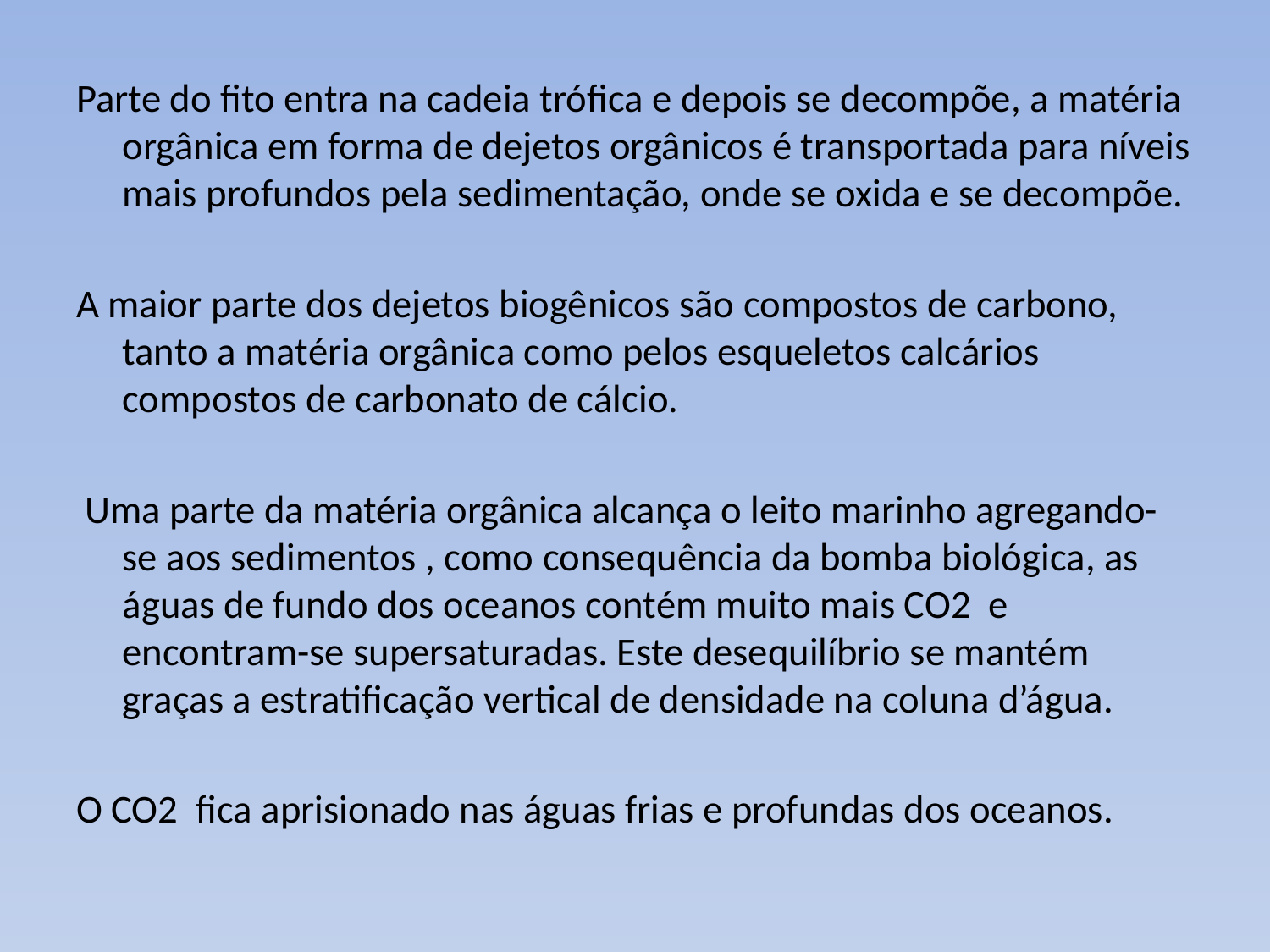

Parte do fito entra na cadeia trófica e depois se decompõe, a matéria orgânica em forma de dejetos orgânicos é transportada para níveis mais profundos pela sedimentação, onde se oxida e se decompõe.

A maior parte dos dejetos biogênicos são compostos de carbono, tanto a matéria orgânica como pelos esqueletos calcários compostos de carbonato de cálcio.

 Uma parte da matéria orgânica alcança o leito marinho agregando-se aos sedimentos , como consequência da bomba biológica, as águas de fundo dos oceanos contém muito mais CO2  e encontram-se supersaturadas. Este desequilíbrio se mantém graças a estratificação vertical de densidade na coluna d’água.

O CO2  fica aprisionado nas águas frias e profundas dos oceanos.